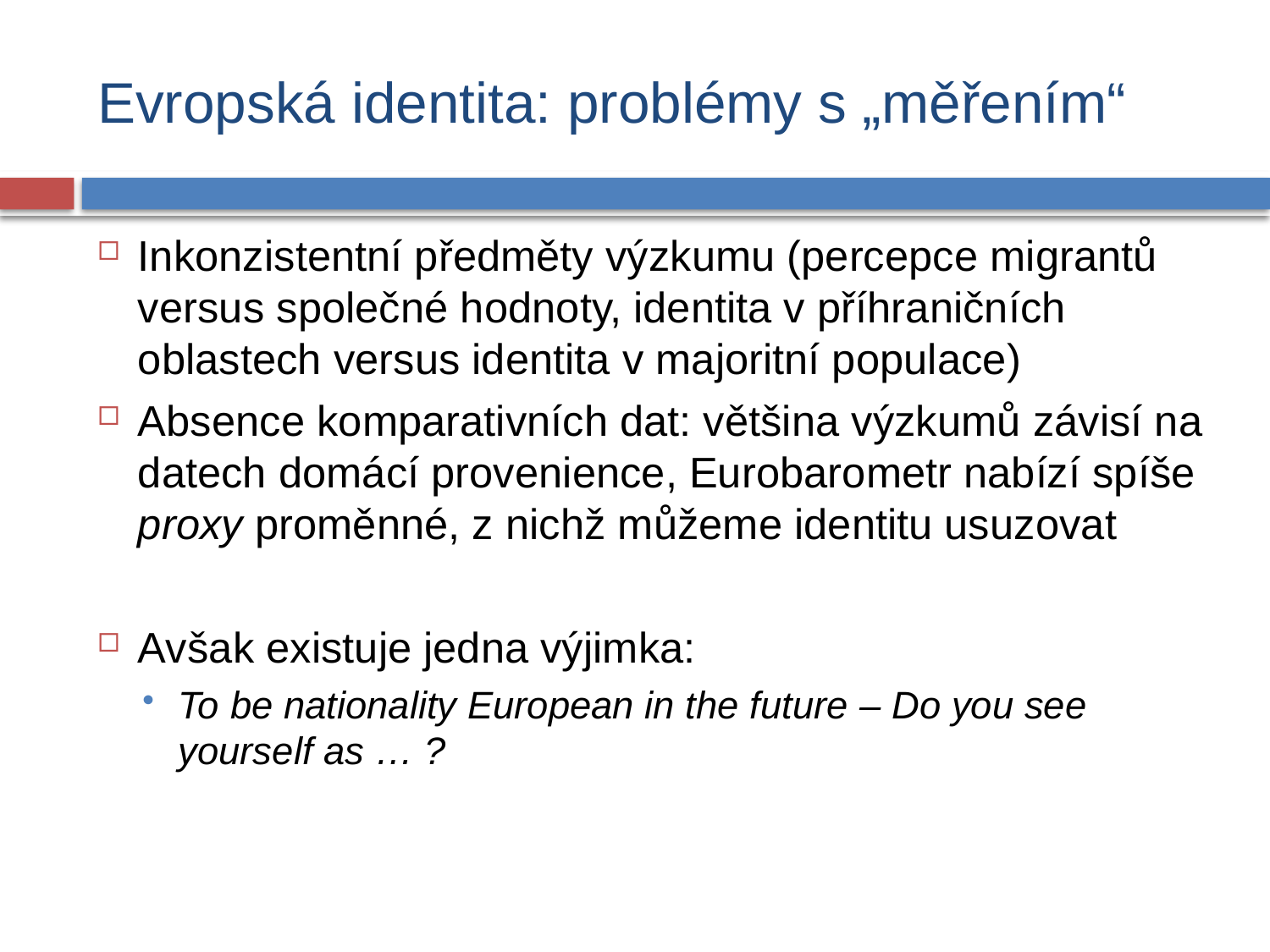

# Evropská identita: problémy s „měřením“
Inkonzistentní předměty výzkumu (percepce migrantů versus společné hodnoty, identita v příhraničních oblastech versus identita v majoritní populace)
Absence komparativních dat: většina výzkumů závisí na datech domácí provenience, Eurobarometr nabízí spíše proxy proměnné, z nichž můžeme identitu usuzovat

Avšak existuje jedna výjimka:
To be nationality European in the future – Do you see yourself as … ?